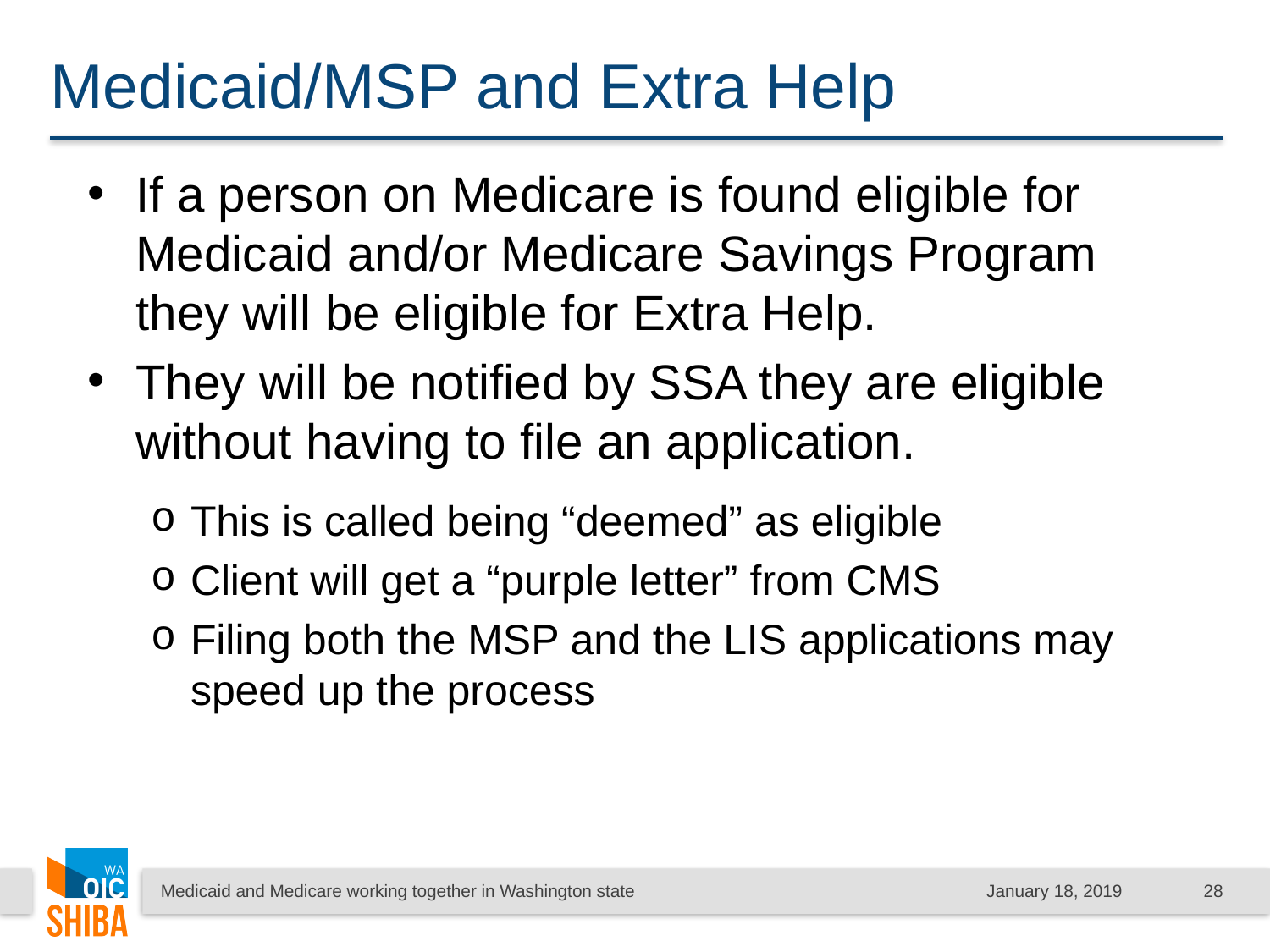

# Medicaid/MSP and Extra Help
If a person on Medicare is found eligible for Medicaid and/or Medicare Savings Program they will be eligible for Extra Help.
They will be notified by SSA they are eligible without having to file an application.
This is called being “deemed” as eligible
Client will get a “purple letter” from CMS
Filing both the MSP and the LIS applications may speed up the process

Medicaid and Medicare working together in Washington state
January 18, 2019
28